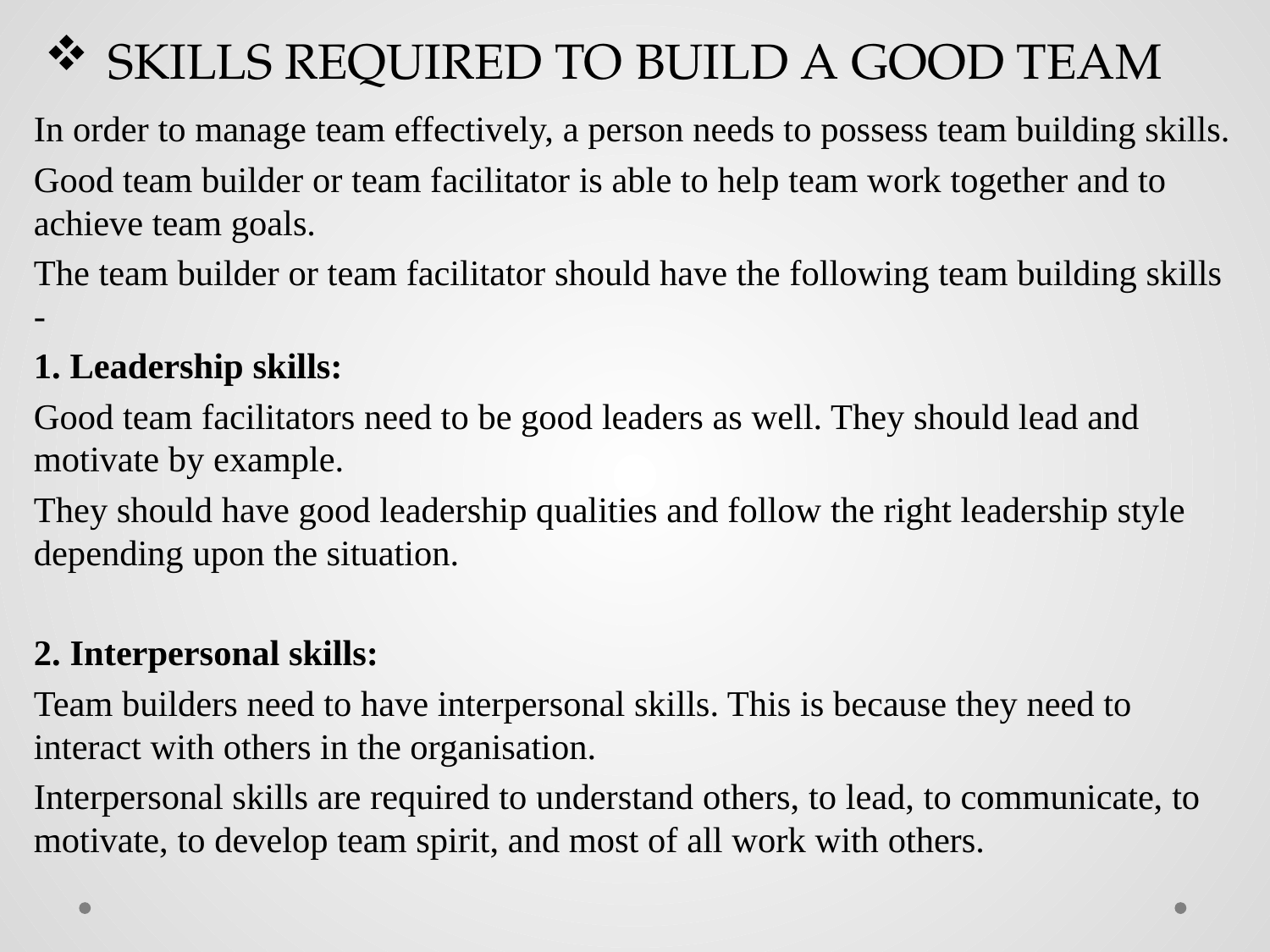

# SKILLS REQUIRED TO BUILD A GOOD TEAM
In order to manage team effectively, a person needs to possess team building skills.
Good team builder or team facilitator is able to help team work together and to achieve team goals.
The team builder or team facilitator should have the following team building skills -
1. Leadership skills:
Good team facilitators need to be good leaders as well. They should lead and motivate by example.
They should have good leadership qualities and follow the right leadership style depending upon the situation.

2. Interpersonal skills:
Team builders need to have interpersonal skills. This is because they need to interact with others in the organisation.
Interpersonal skills are required to understand others, to lead, to communicate, to motivate, to develop team spirit, and most of all work with others.